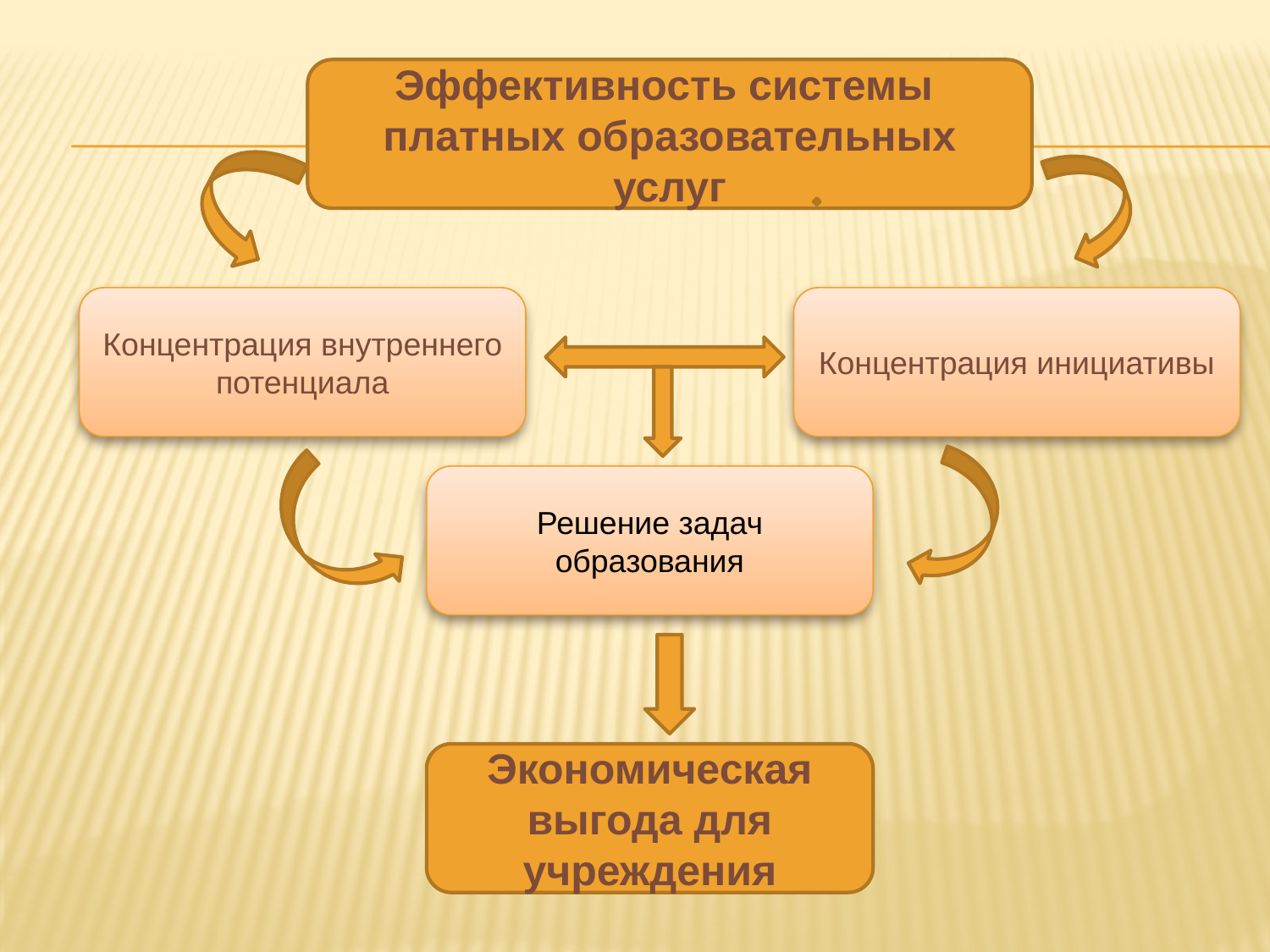

#
Эффективность системы  платных образовательных услуг

Концентрация внутреннего потенциала
Концентрация инициативы

Решение задач образования

Экономическая выгода для учреждения